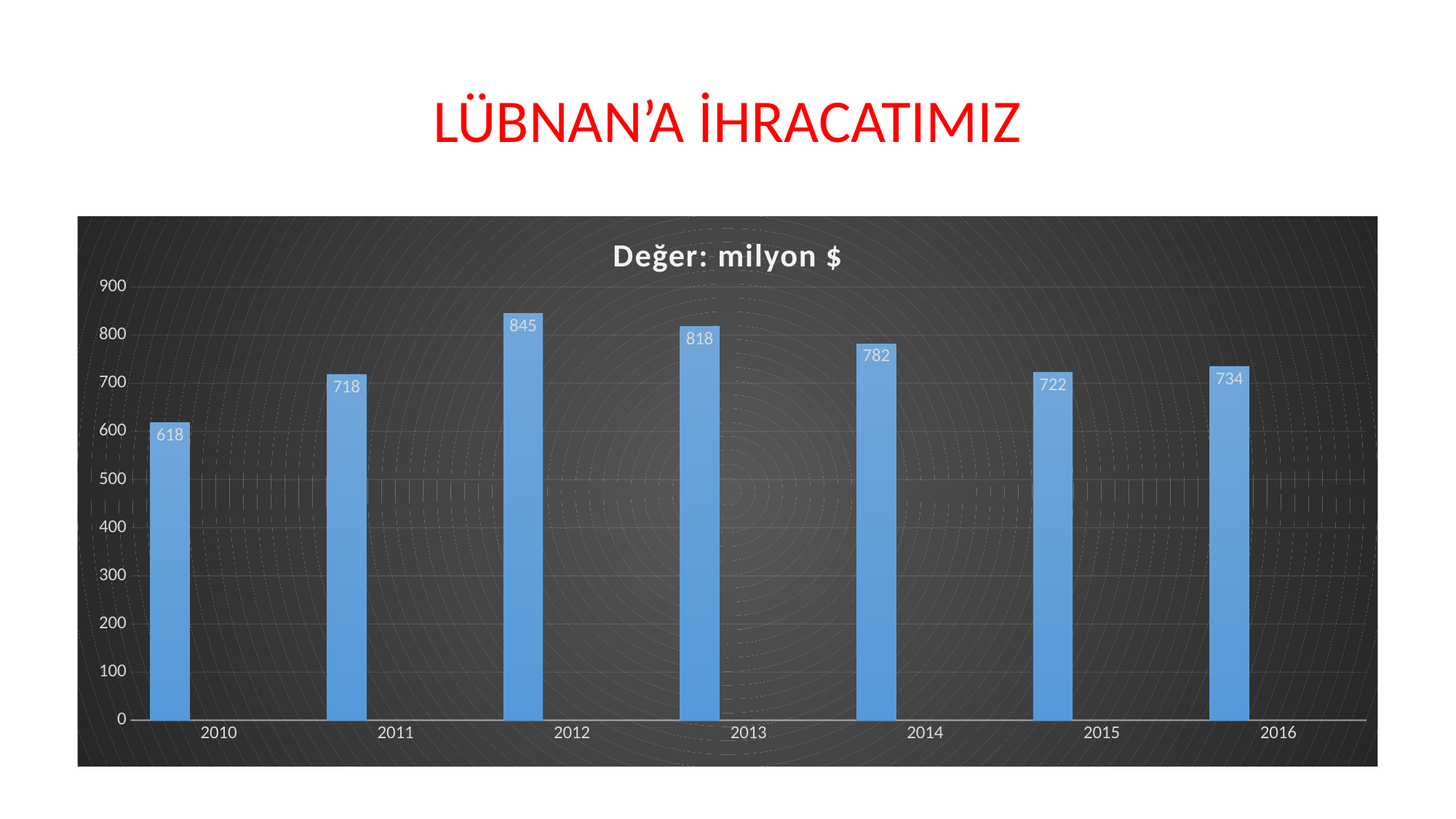

# LÜBNAN’A İHRACATIMIZ

### Chart: Değer: milyon $

| Category | Seri 1 | Seri 2 | Seri 3 |
|---|---|---|---|
| 2010 | 618.0 | None | None |
| 2011 | 718.0 | None | None |
| 2012 | 845.0 | None | None |
| 2013 | 818.0 | None | None |
| 2014 | 782.0 | None | None |
| 2015 | 722.0 | None | None |
| 2016 | 734.0 | None | None |